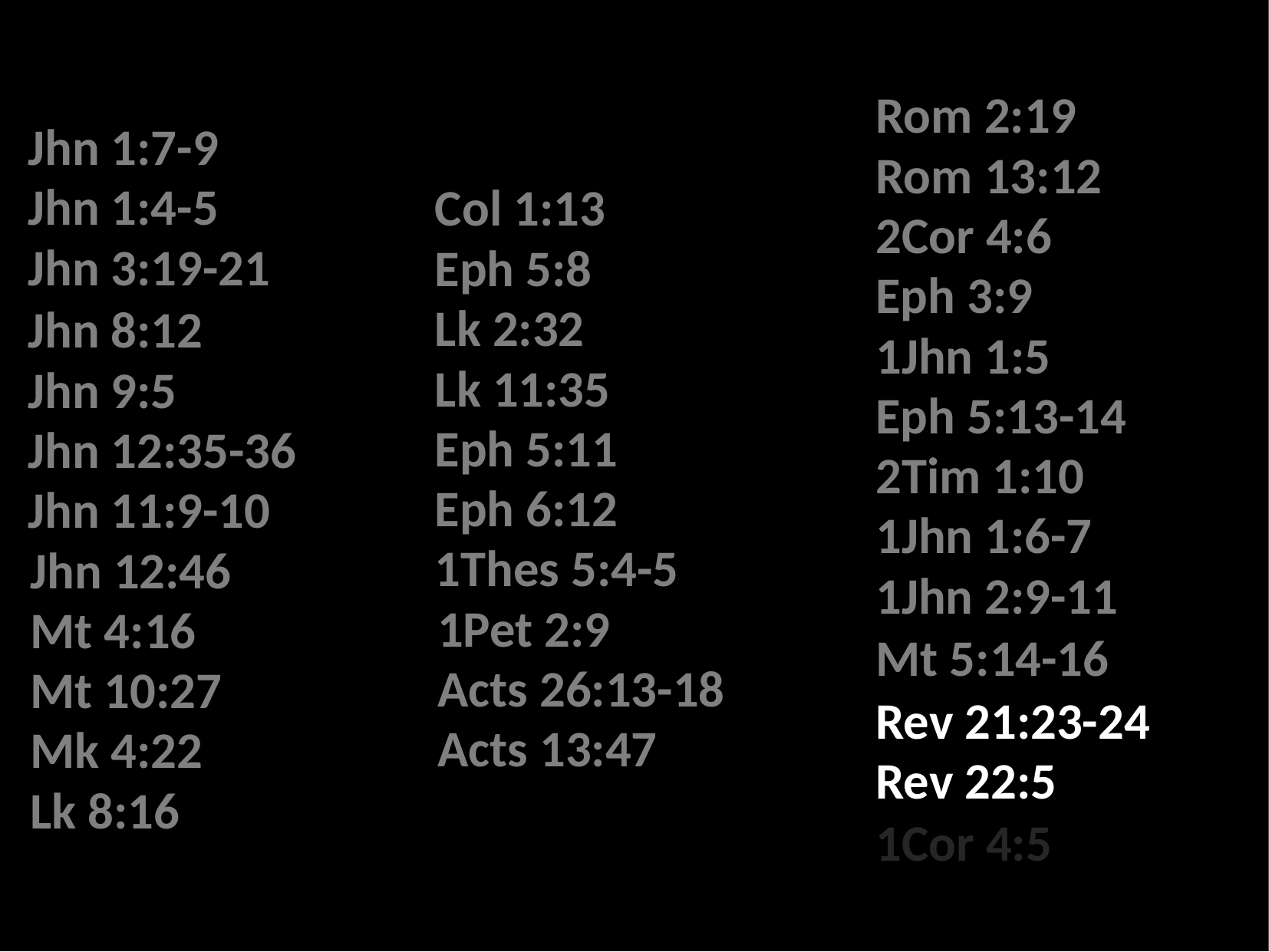

Rom 2:19
Rom 13:12
2Cor 4:6
Eph 3:9
1Jhn 1:5
Eph 5:13-14
2Tim 1:10
1Jhn 1:6-7
1Jhn 2:9-11
Mt 5:14-16
Rev 21:23-24
Rev 22:5
1Cor 4:5
Jhn 1:7-9
Jhn 1:4-5
Jhn 3:19-21
Jhn 8:12
Jhn 9:5
Jhn 12:35-36
Jhn 11:9-10
Jhn 12:46
Mt 4:16
Mt 10:27
Mk 4:22
Lk 8:16
Col 1:13
Eph 5:8
Lk 2:32
Lk 11:35
Eph 5:11
Eph 6:12
1Thes 5:4-5
1Pet 2:9
Acts 26:13-18
Acts 13:47